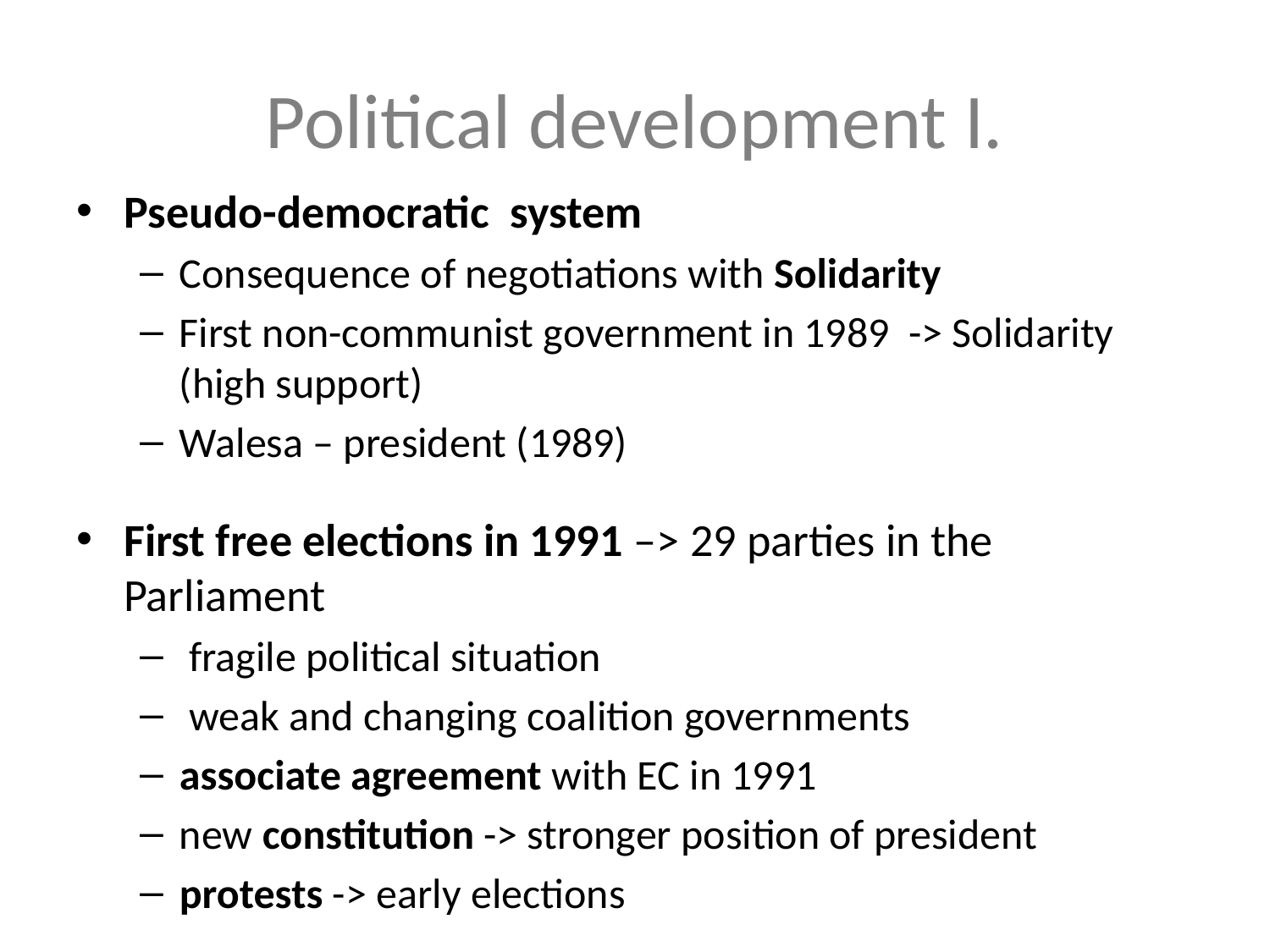

# Political development I.
Pseudo-democratic  system
Consequence of negotiations with Solidarity
First non-communist government in 1989  -> Solidarity (high support)
Walesa – president (1989)

First free elections in 1991 –> 29 parties in the Parliament
 fragile political situation
 weak and changing coalition governments
associate agreement with EC in 1991
new constitution -> stronger position of president
protests -> early elections